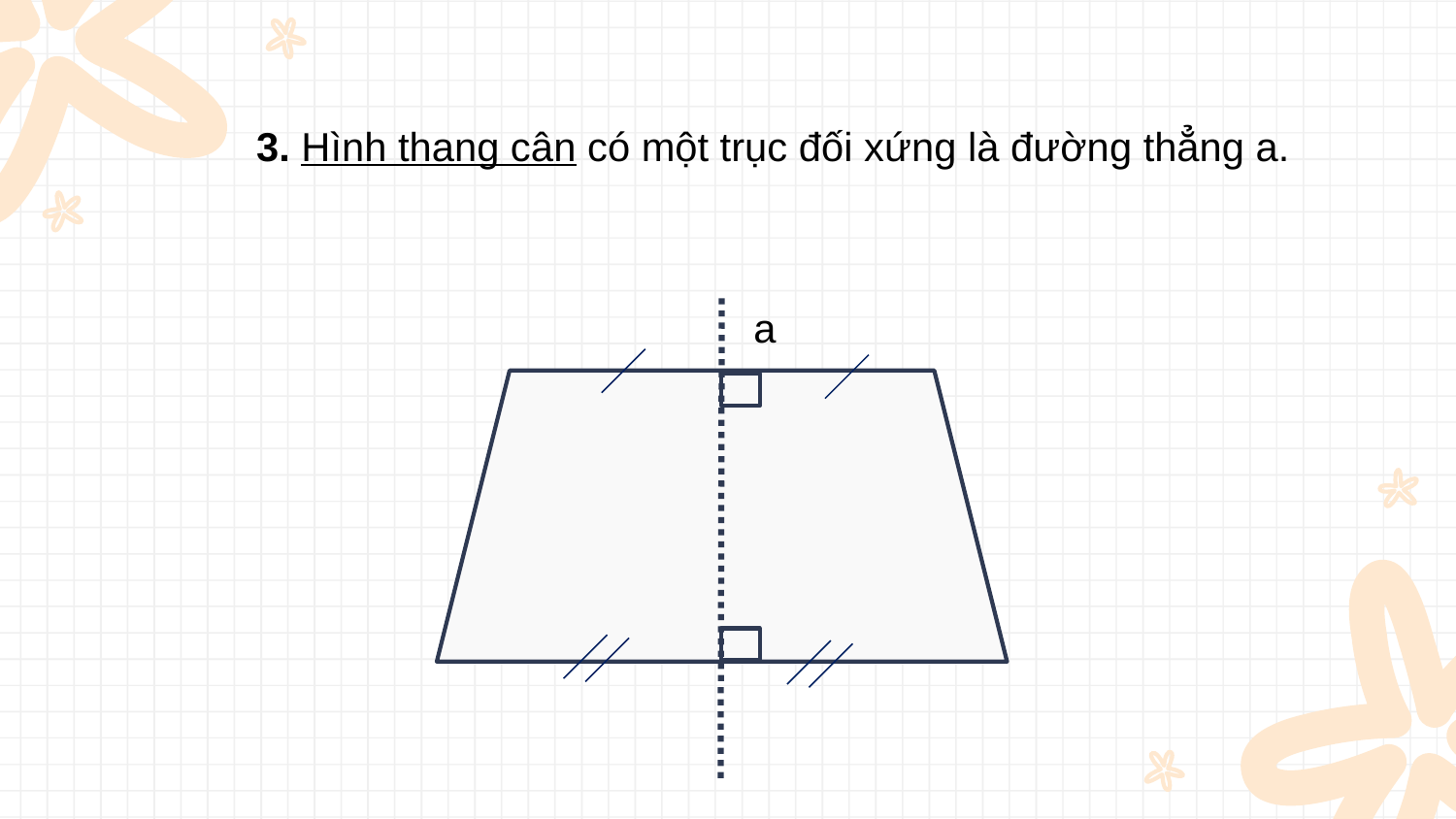

3. Hình thang cân có một trục đối xứng là đường thẳng a.
a